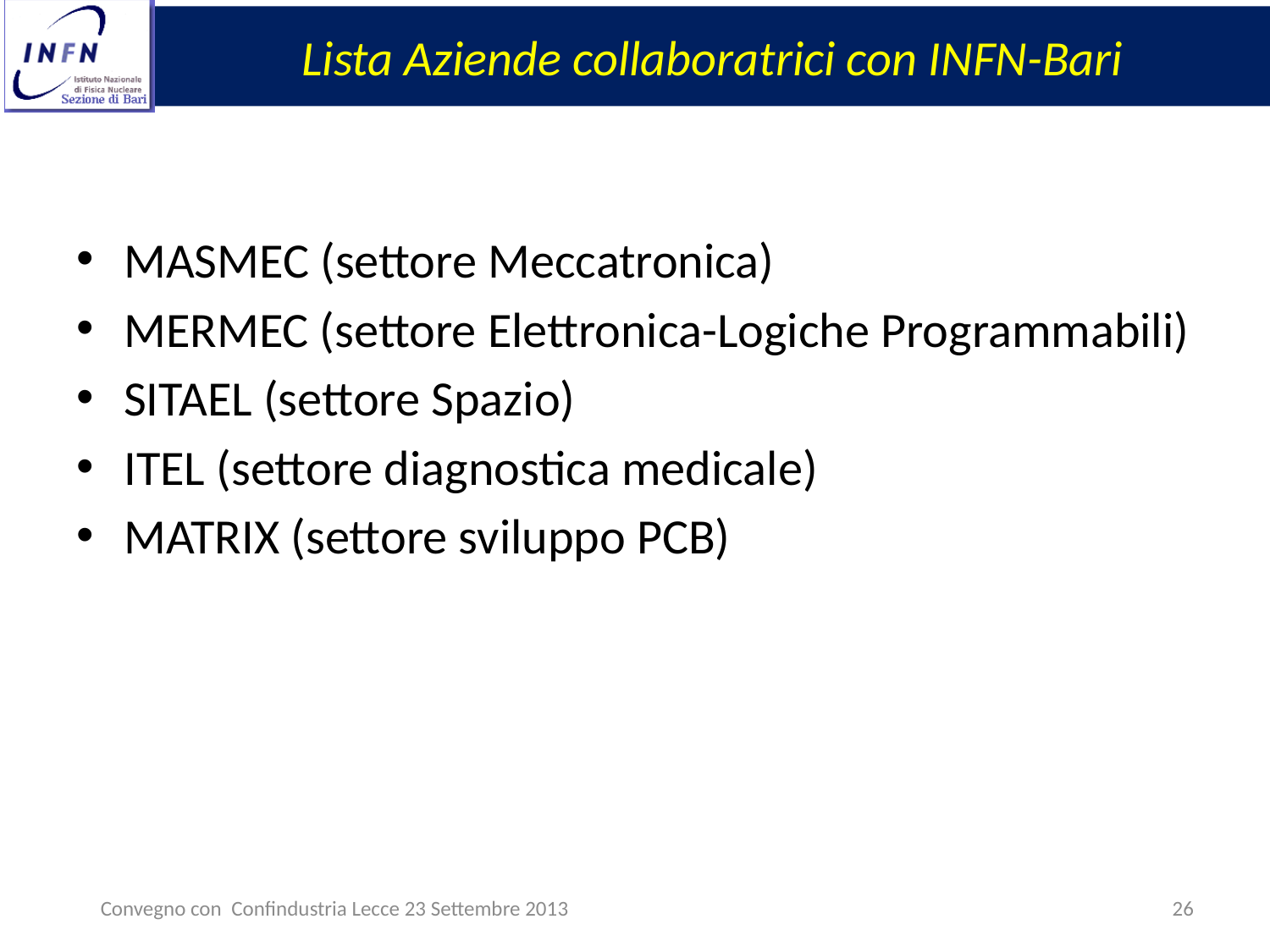

# Lista Aziende collaboratrici con INFN-Bari
MASMEC (settore Meccatronica)
MERMEC (settore Elettronica-Logiche Programmabili)
SITAEL (settore Spazio)
ITEL (settore diagnostica medicale)
MATRIX (settore sviluppo PCB)
Convegno con  Confindustria Lecce 23 Settembre 2013
26